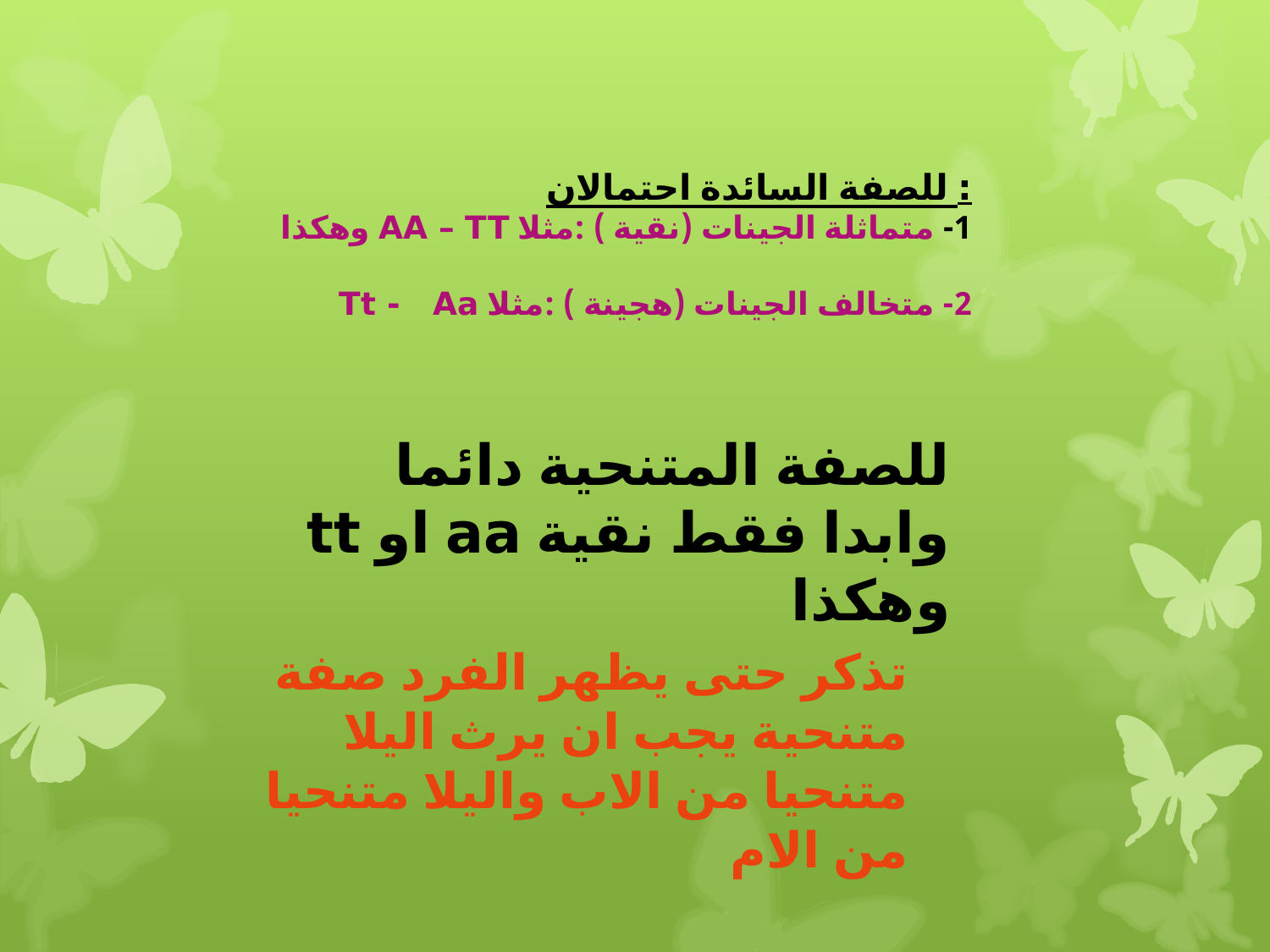

للصفة السائدة احتمالان :
1- متماثلة الجينات (نقية ) :مثلا AA – TT وهكذا

2- متخالف الجينات (هجينة ) :مثلا Tt -   Aa
للصفة المتنحية دائما وابدا فقط نقية aa او tt وهكذا

تذكر حتى يظهر الفرد صفة متنحية يجب ان يرث اليلا متنحيا من الاب واليلا متنحيا من الام